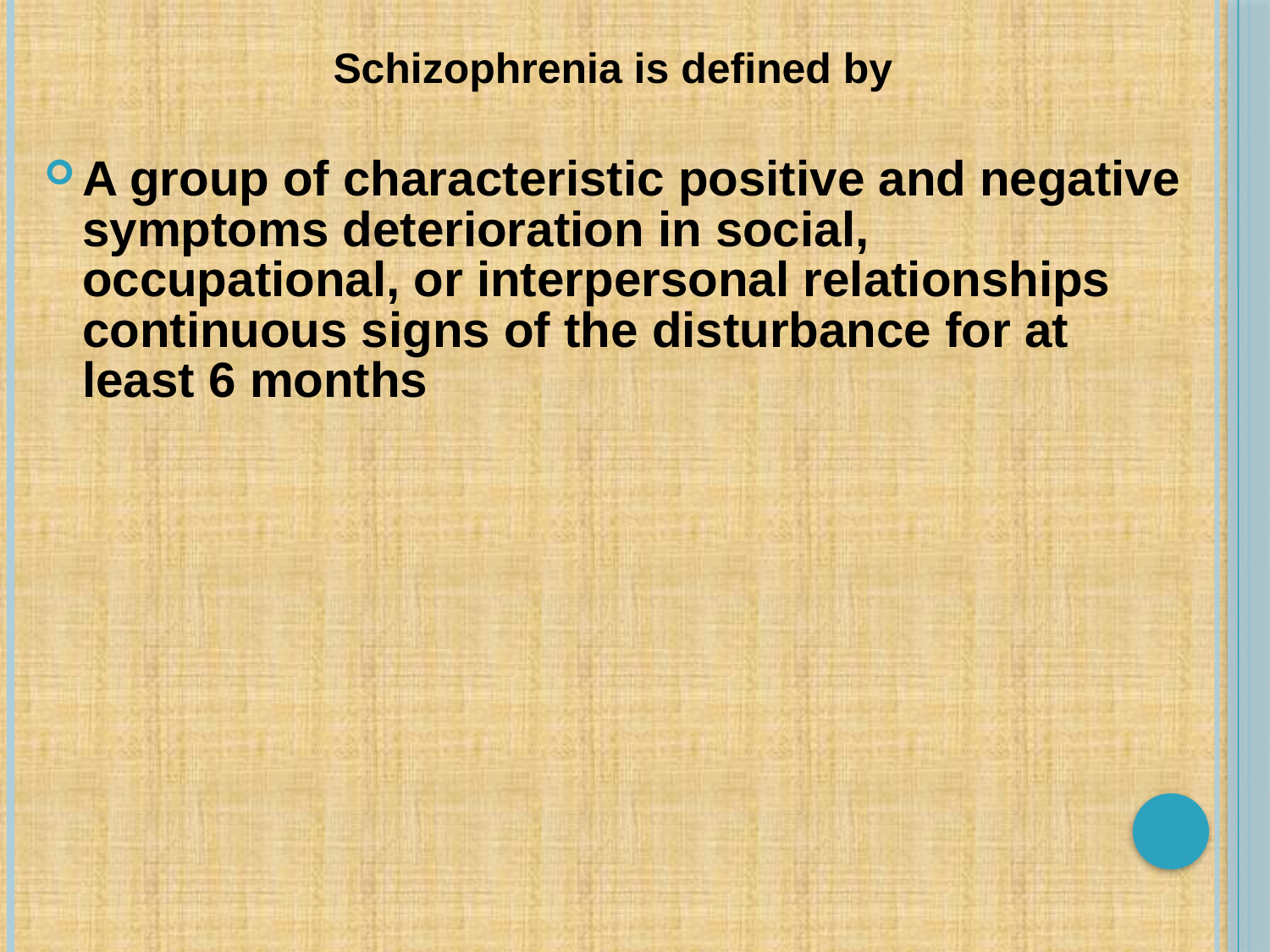

Schizophrenia is defined by

A group of characteristic positive and negative symptoms deterioration in social, occupational, or interpersonal relationships continuous signs of the disturbance for at least 6 months